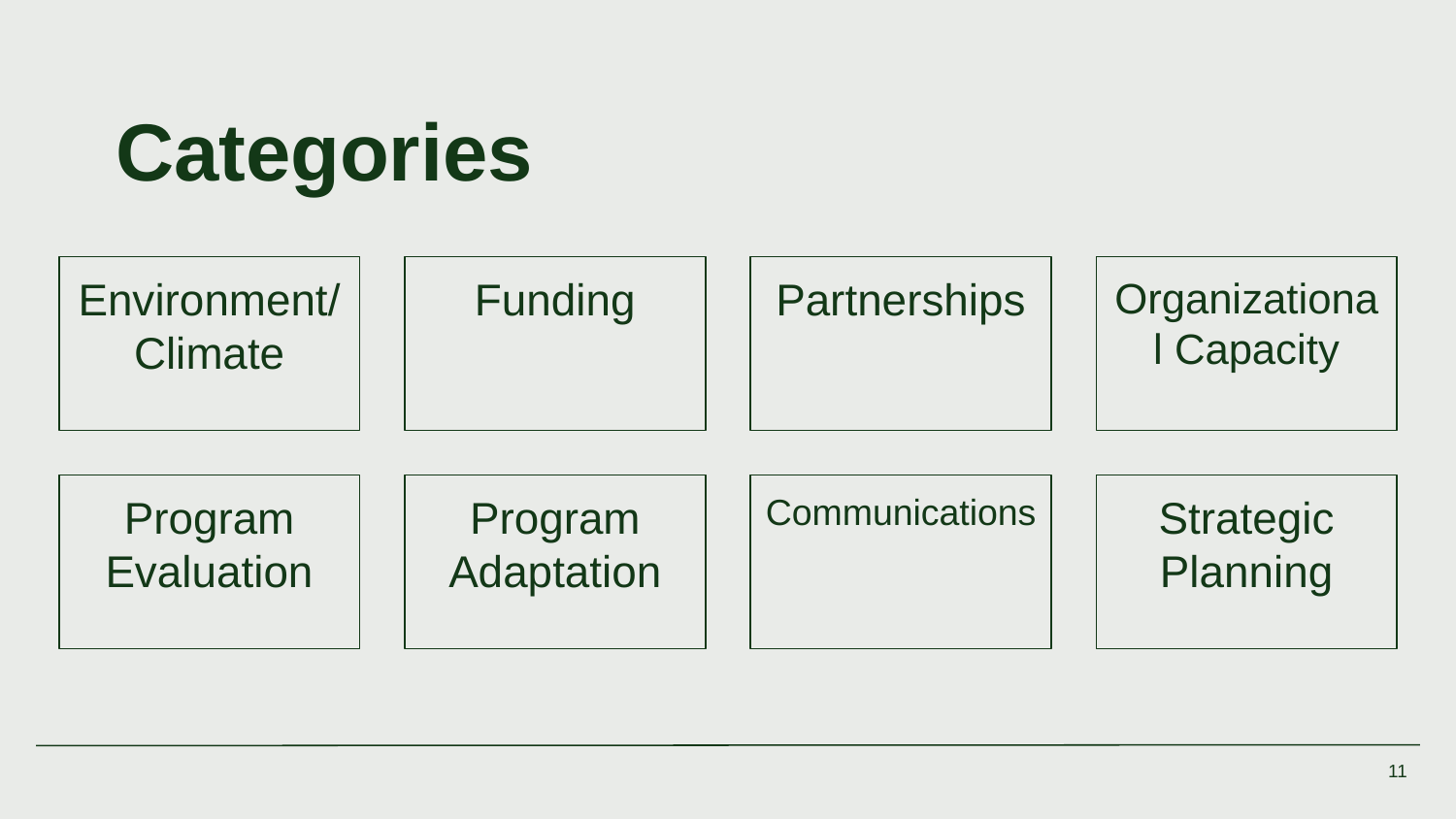

Categories
Environment/Climate
Funding
Partnerships
Organizational Capacity
Program Evaluation
Program Adaptation
Communications
Strategic Planning
11